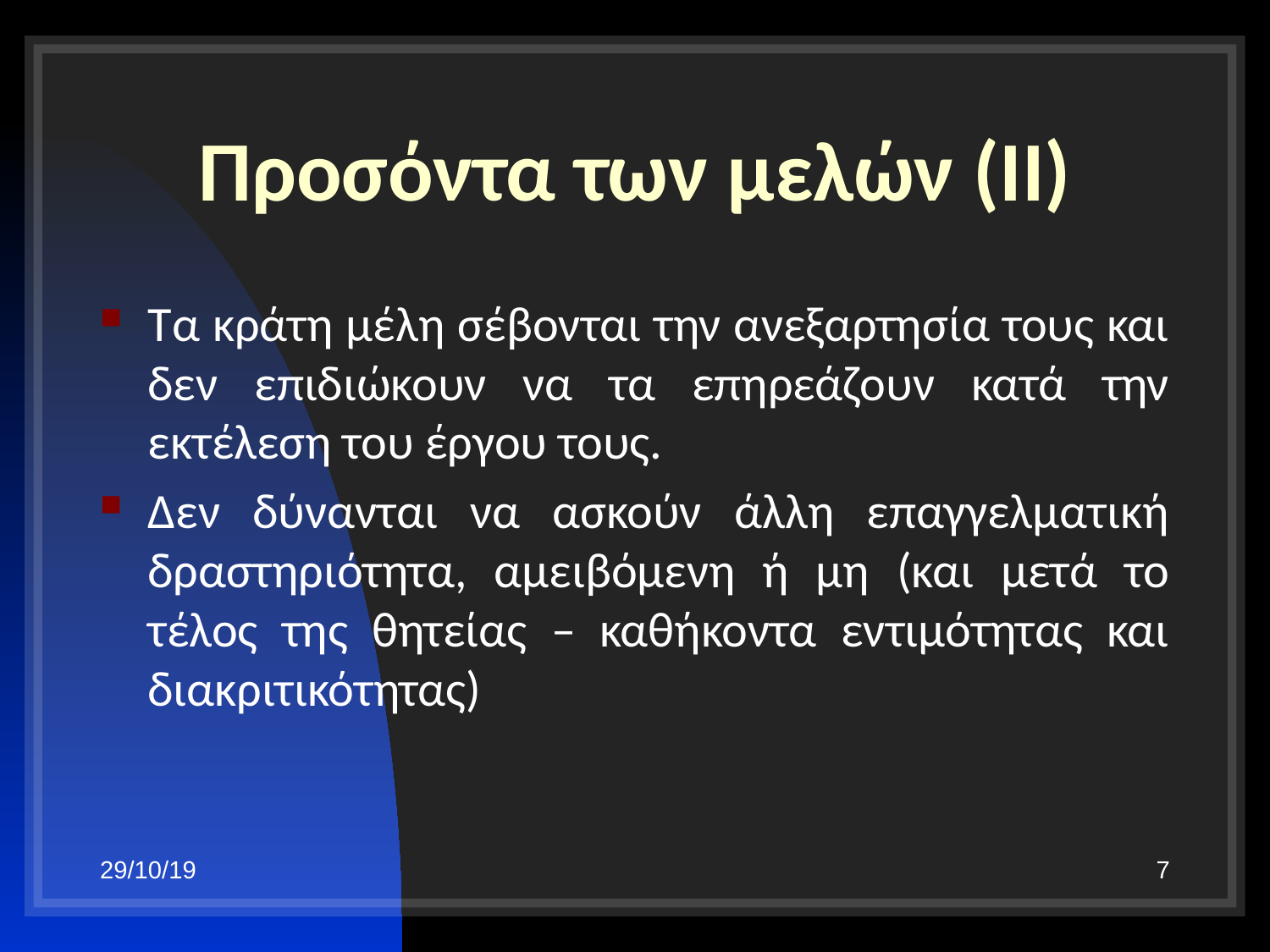

# Προσόντα των μελών (ΙΙ)
Τα κράτη μέλη σέβονται την ανεξαρτησία τους και δεν επιδιώκουν να τα επηρεάζουν κατά την εκτέλεση του έργου τους.
Δεν δύνανται να ασκούν άλλη επαγγελματική δραστηριότητα, αμειβόμενη ή μη (και μετά το τέλος της θητείας – καθήκοντα εντιμότητας και διακριτικότητας)
29/10/19
7